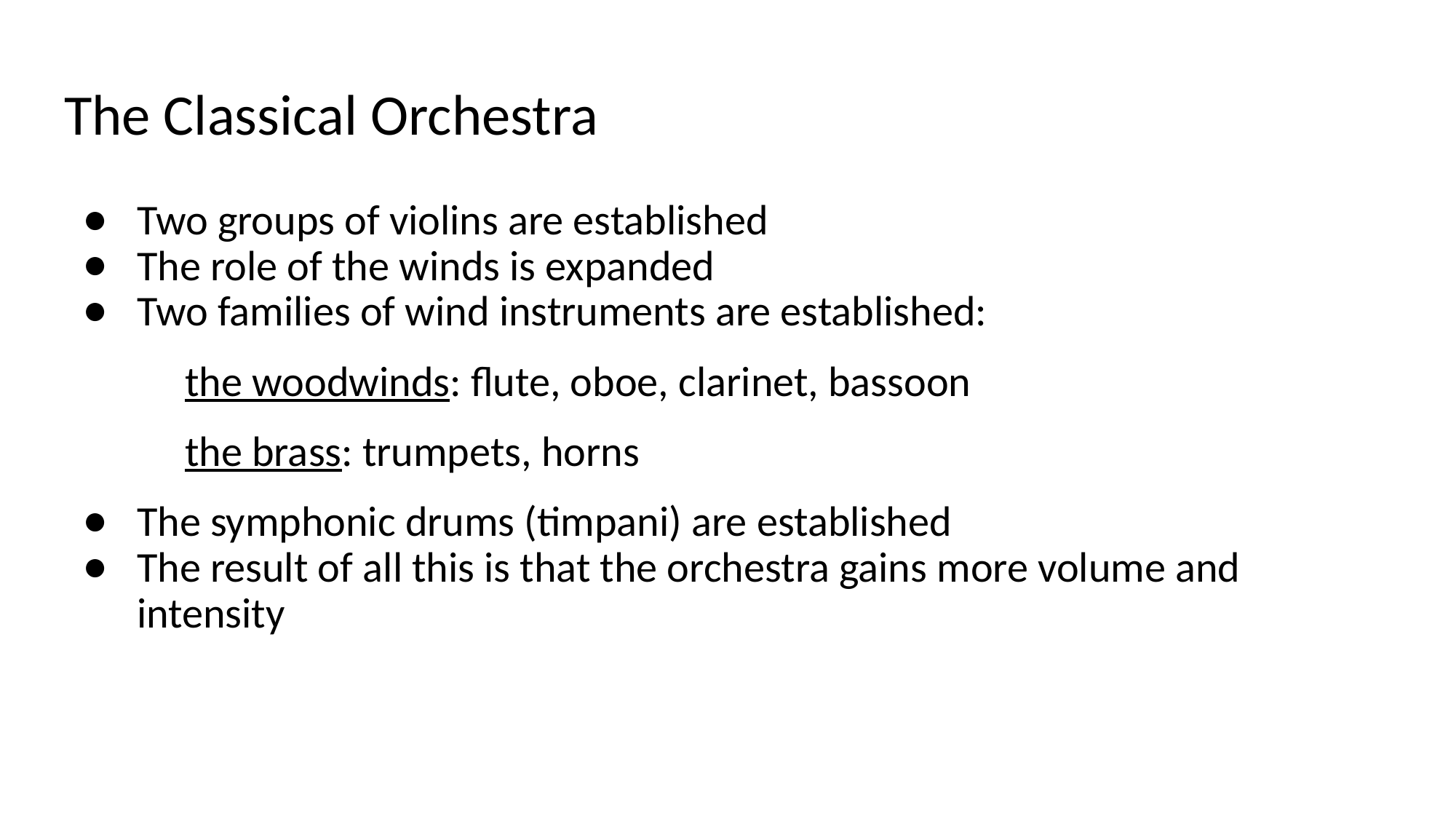

# The Classical Orchestra
Two groups of violins are established
The role of the winds is expanded
Two families of wind instruments are established:
     the woodwinds: flute, oboe, clarinet, bassoon
     the brass: trumpets, horns
The symphonic drums (timpani) are established
The result of all this is that the orchestra gains more volume and intensity